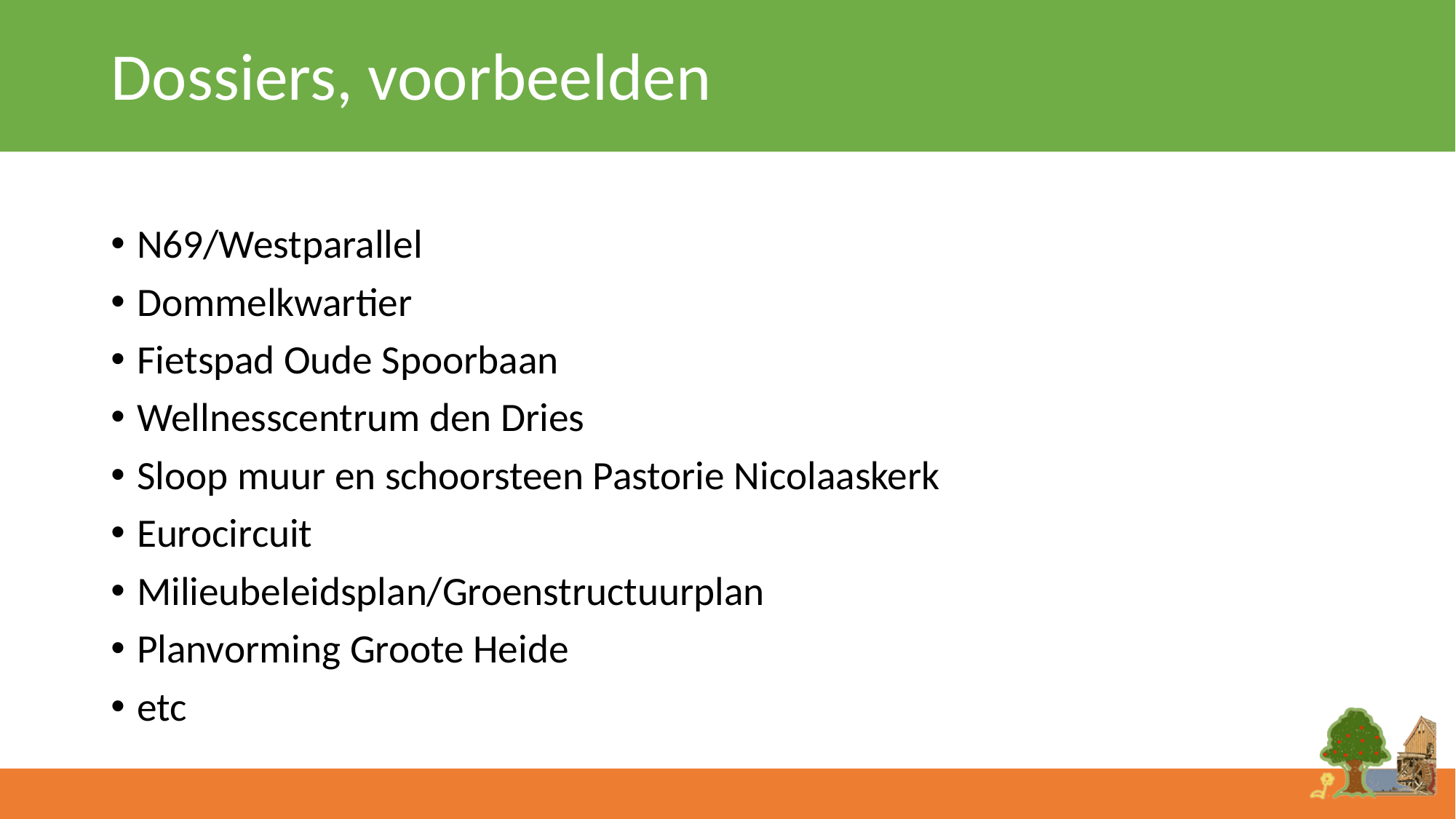

# Dossiers, voorbeelden
N69/Westparallel
Dommelkwartier
Fietspad Oude Spoorbaan
Wellnesscentrum den Dries
Sloop muur en schoorsteen Pastorie Nicolaaskerk
Eurocircuit
Milieubeleidsplan/Groenstructuurplan
Planvorming Groote Heide
etc